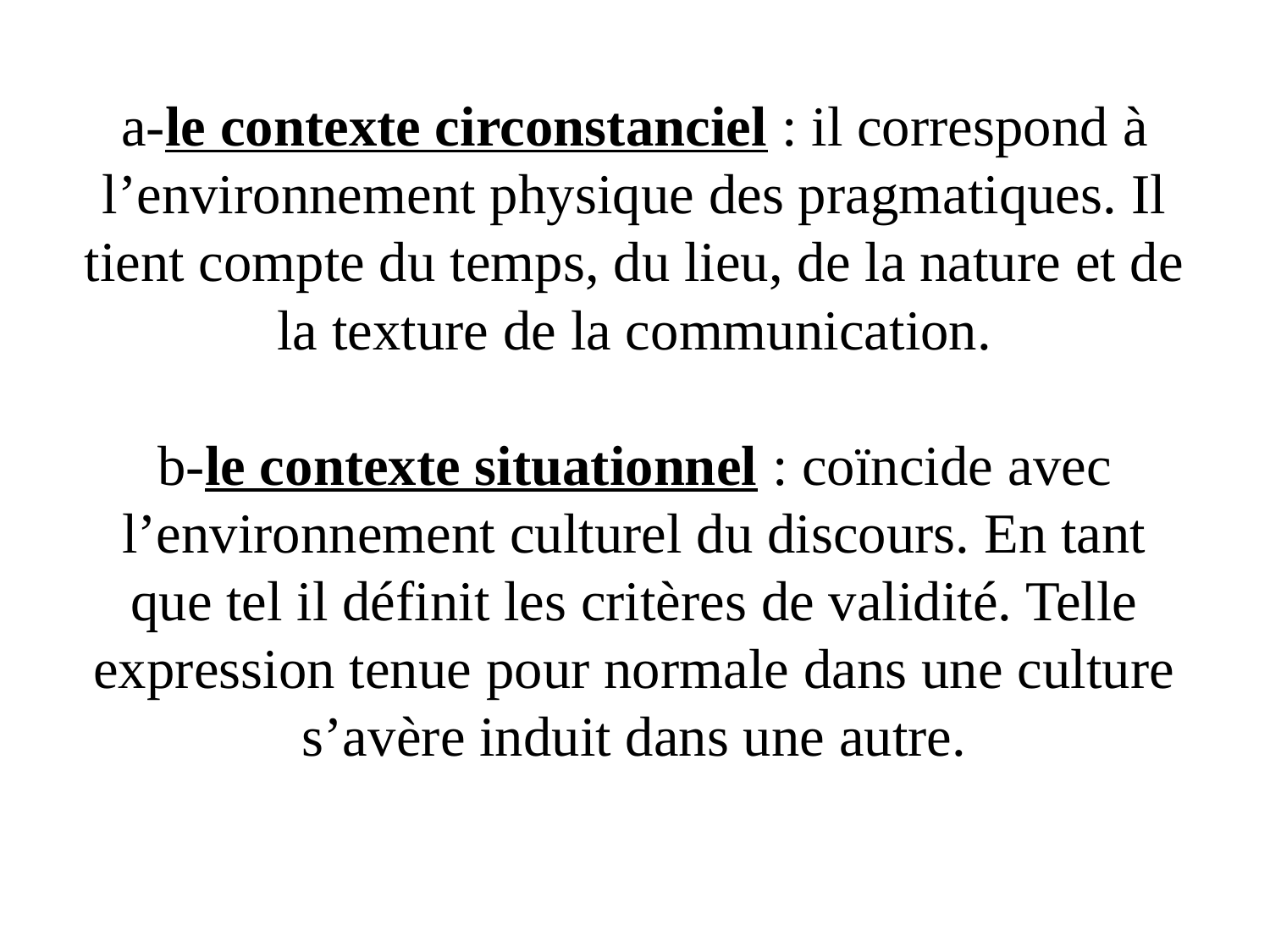

# a-le contexte circonstanciel : il correspond à l’environnement physique des pragmatiques. Il tient compte du temps, du lieu, de la nature et de la texture de la communication. b-le contexte situationnel : coïncide avec l’environnement culturel du discours. En tant que tel il définit les critères de validité. Telle expression tenue pour normale dans une culture s’avère induit dans une autre.